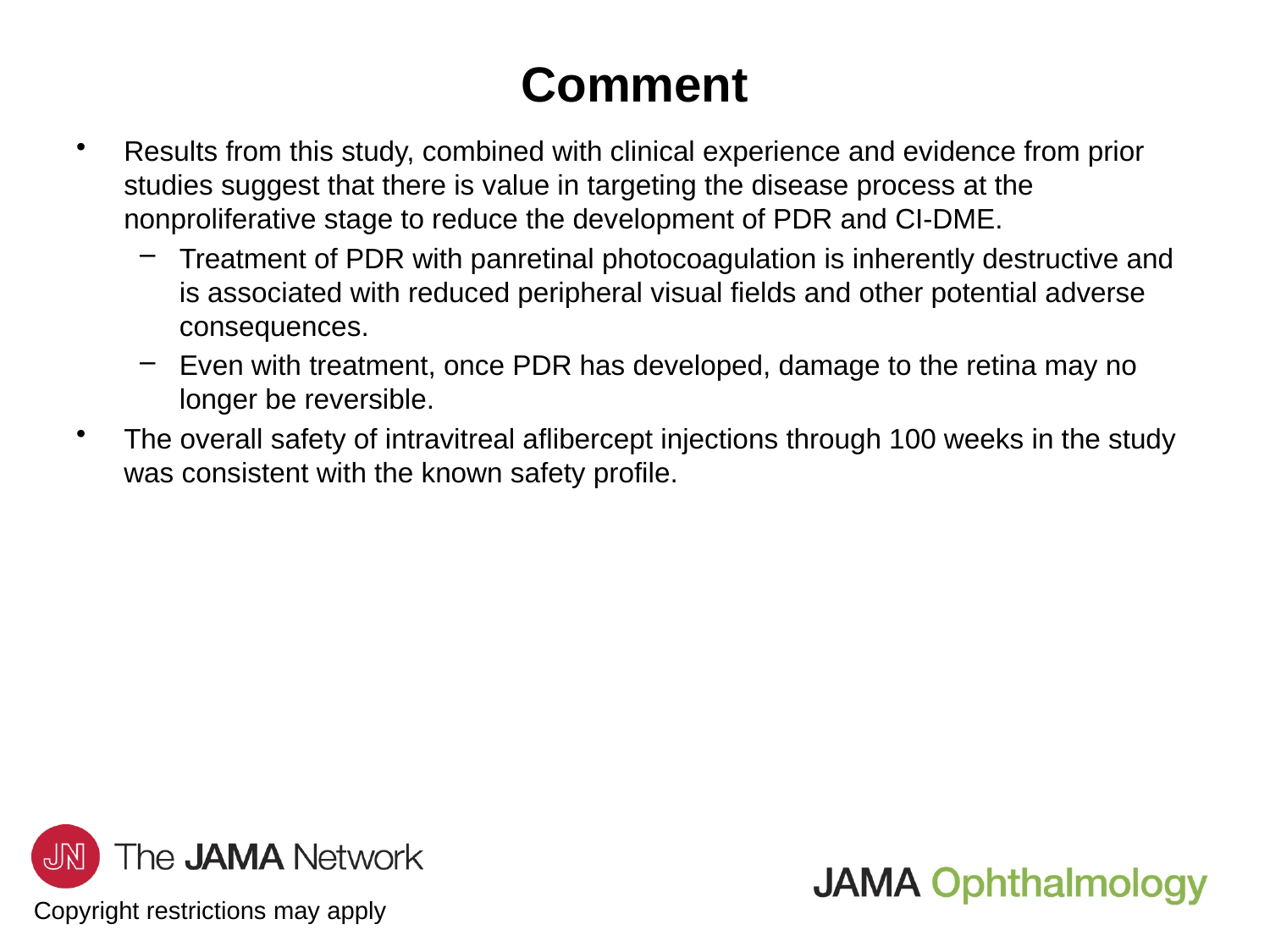

# Comment
Results from this study, combined with clinical experience and evidence from prior studies suggest that there is value in targeting the disease process at the nonproliferative stage to reduce the development of PDR and CI-DME.
Treatment of PDR with panretinal photocoagulation is inherently destructive and is associated with reduced peripheral visual fields and other potential adverse consequences.
Even with treatment, once PDR has developed, damage to the retina may no longer be reversible.
The overall safety of intravitreal aflibercept injections through 100 weeks in the study was consistent with the known safety profile.